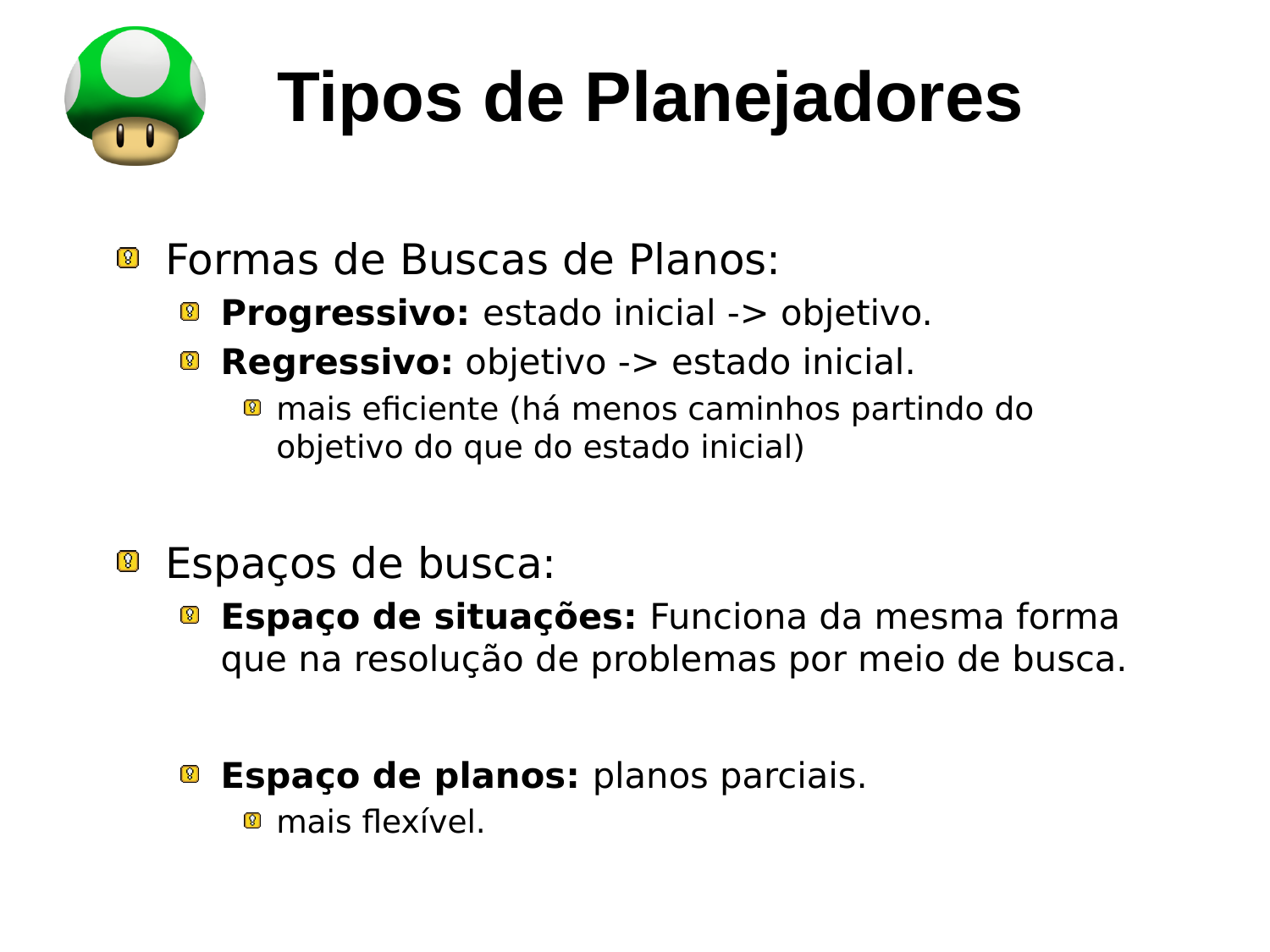

# Tipos de Planejadores
Formas de Buscas de Planos:
Progressivo: estado inicial -> objetivo.
Regressivo: objetivo -> estado inicial.
mais eficiente (há menos caminhos partindo do objetivo do que do estado inicial)

Espaços de busca:
Espaço de situações: Funciona da mesma forma que na resolução de problemas por meio de busca.

Espaço de planos: planos parciais.
mais flexível.